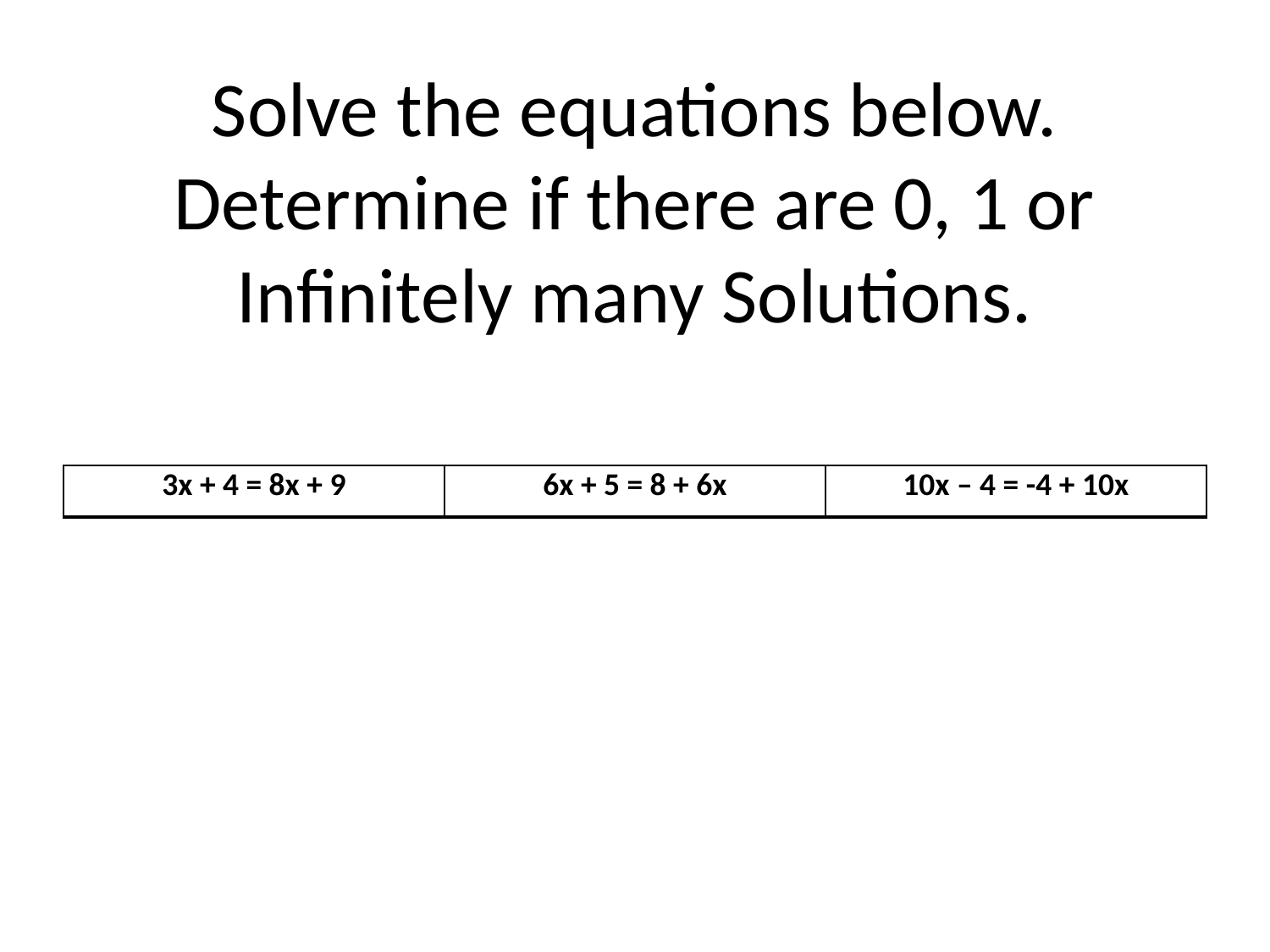

# Solve the equations below. Determine if there are 0, 1 or Infinitely many Solutions.
| 3x + 4 = 8x + 9 | 6x + 5 = 8 + 6x | 10x – 4 = -4 + 10x |
| --- | --- | --- |